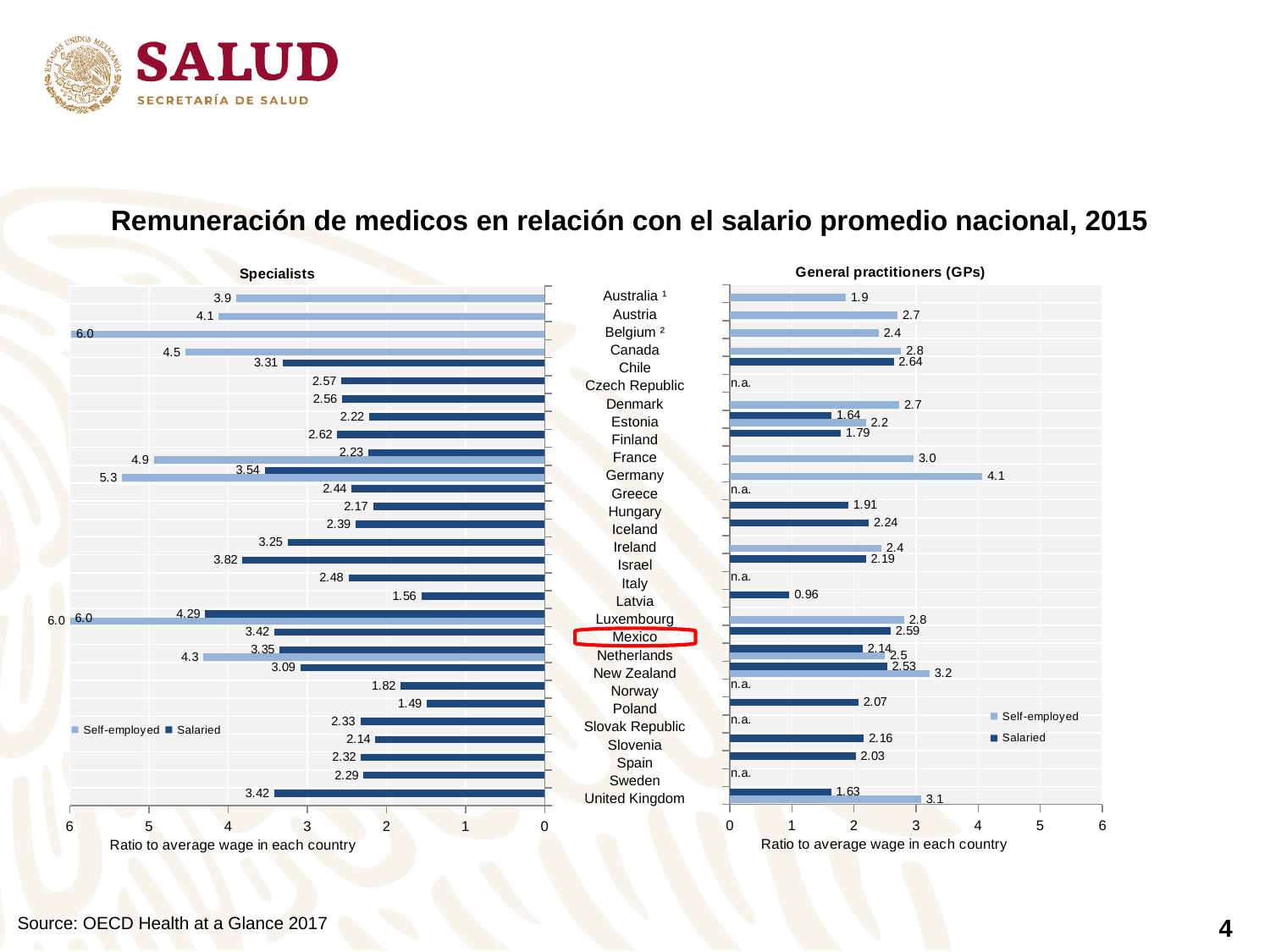

Remuneración de medicos en relación con el salario promedio nacional, 2015

### Chart: General practitioners (GPs)

| Category | Salaried | Self-employed |
|---|---|---|
| Australia ¹ | None | 1.87 |
| Austria | None | 2.7 |
| Belgium ² | None | 2.4 |
| Canada | None | 2.76 |
| Chile | 2.64 | None |
| Czech Republic | None | None |
| Denmark | None | 2.73 |
| Estonia | 1.64 | 2.19 |
| Finland | 1.79 | None |
| France | None | 2.96 |
| Germany | None | 4.07 |
| Greece | None | None |
| Hungary | 1.91 | None |
| Iceland | 2.24 | None |
| Ireland | None | 2.44 |
| Israel | 2.19 | None |
| Italy | None | None |
| Latvia | 0.96 | None |
| Luxembourg | None | 2.81 |
| Mexico | 2.59 | None |
| Netherlands | 2.14 | 2.5 |
| New Zealand | 2.53 | 3.22 |
| Norway | None | None |
| Poland | 2.07 | None |
| Slovak Republic | None | None |
| Slovenia | 2.16 | None |
| Spain | 2.03 | None |
| Sweden | None | None |
| United Kingdom | 1.63 | 3.08 |

### Chart: Specialists

| Category | Salaried | Self-employed |
|---|---|---|
| Australia ¹ | None | 3.9 |
| Austria | None | 4.119999999999997 |
| Belgium ² | None | 5.98 |
| Canada | None | 4.54 |
| Chile | 3.31 | None |
| Czech Republic | 2.57 | None |
| Denmark | 2.56 | None |
| Estonia | 2.22 | None |
| Finland | 2.62 | None |
| France | 2.23 | 4.94 |
| Germany | 3.54 | 5.34 |
| Greece | 2.44 | None |
| Hungary | 2.17 | None |
| Iceland | 2.39 | None |
| Ireland | 3.25 | None |
| Israel | 3.82 | None |
| Italy | 2.48 | None |
| Latvia | 1.56 | None |
| Luxembourg | 4.29 | 6.01 |
| Mexico | 3.42 | None |
| Netherlands | 3.35 | 4.31 |
| New Zealand | 3.09 | None |
| Norway | 1.82 | None |
| Poland | 1.49 | None |
| Slovak Republic | 2.33 | None |
| Slovenia | 2.14 | None |
| Spain | 2.319999999999998 | None |
| Sweden | 2.29 | None |
| United Kingdom | 3.42 | None |
| Australia ¹ |
| --- |
| Austria |
| Belgium ² |
| Canada |
| Chile |
| Czech Republic |
| Denmark |
| Estonia |
| Finland |
| France |
| Germany |
| Greece |
| Hungary |
| Iceland |
| Ireland |
| Israel |
| Italy |
| Latvia |
| Luxembourg |
| Mexico |
| Netherlands |
| New Zealand |
| Norway |
| Poland |
| Slovak Republic |
| Slovenia |
| Spain |
| Sweden |
| United Kingdom |

Source: OECD Health at a Glance 2017
4